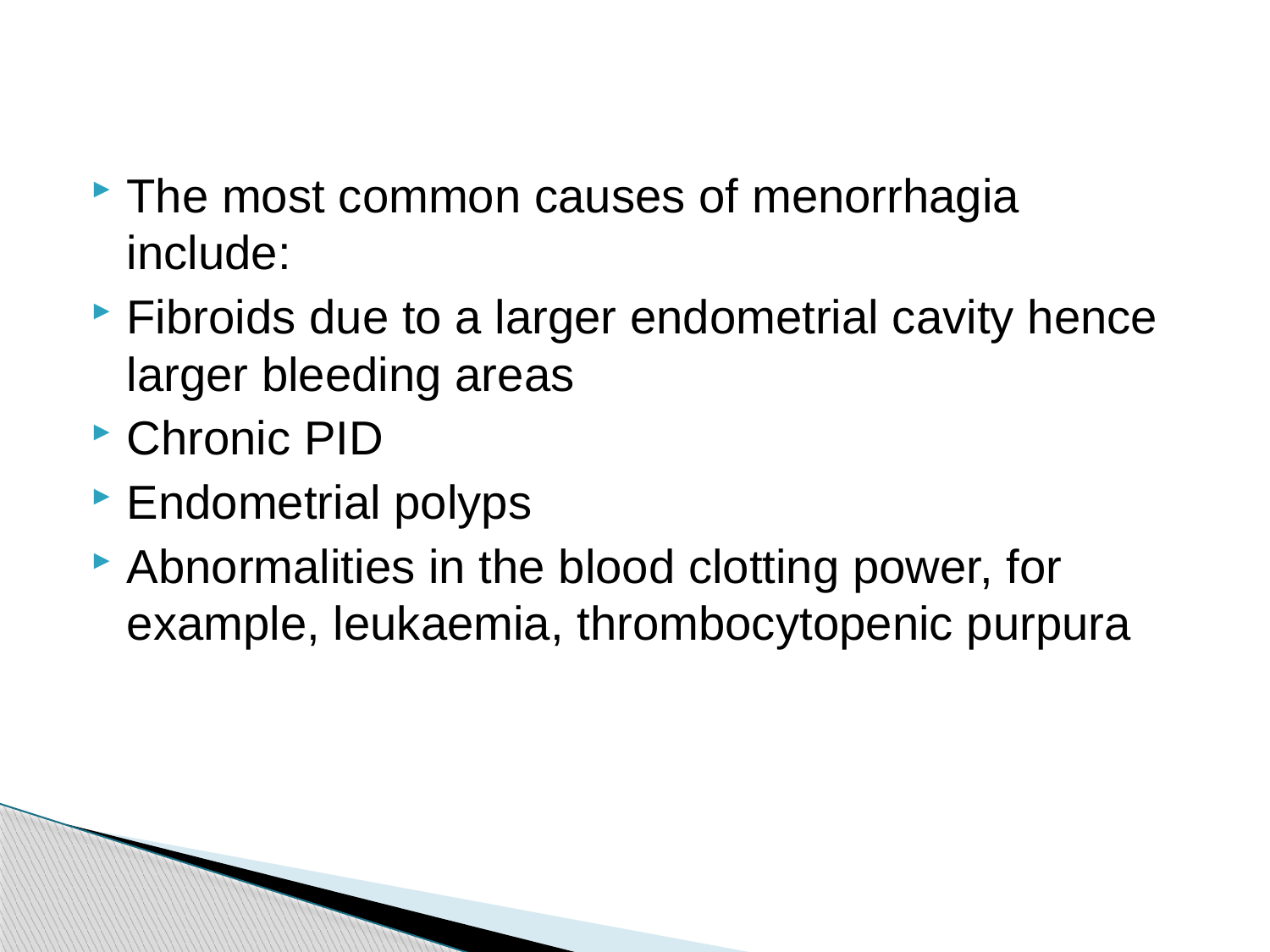

#
The most common causes of menorrhagia include:
Fibroids due to a larger endometrial cavity hence larger bleeding areas
Chronic PID
Endometrial polyps
Abnormalities in the blood clotting power, for example, leukaemia, thrombocytopenic purpura

72